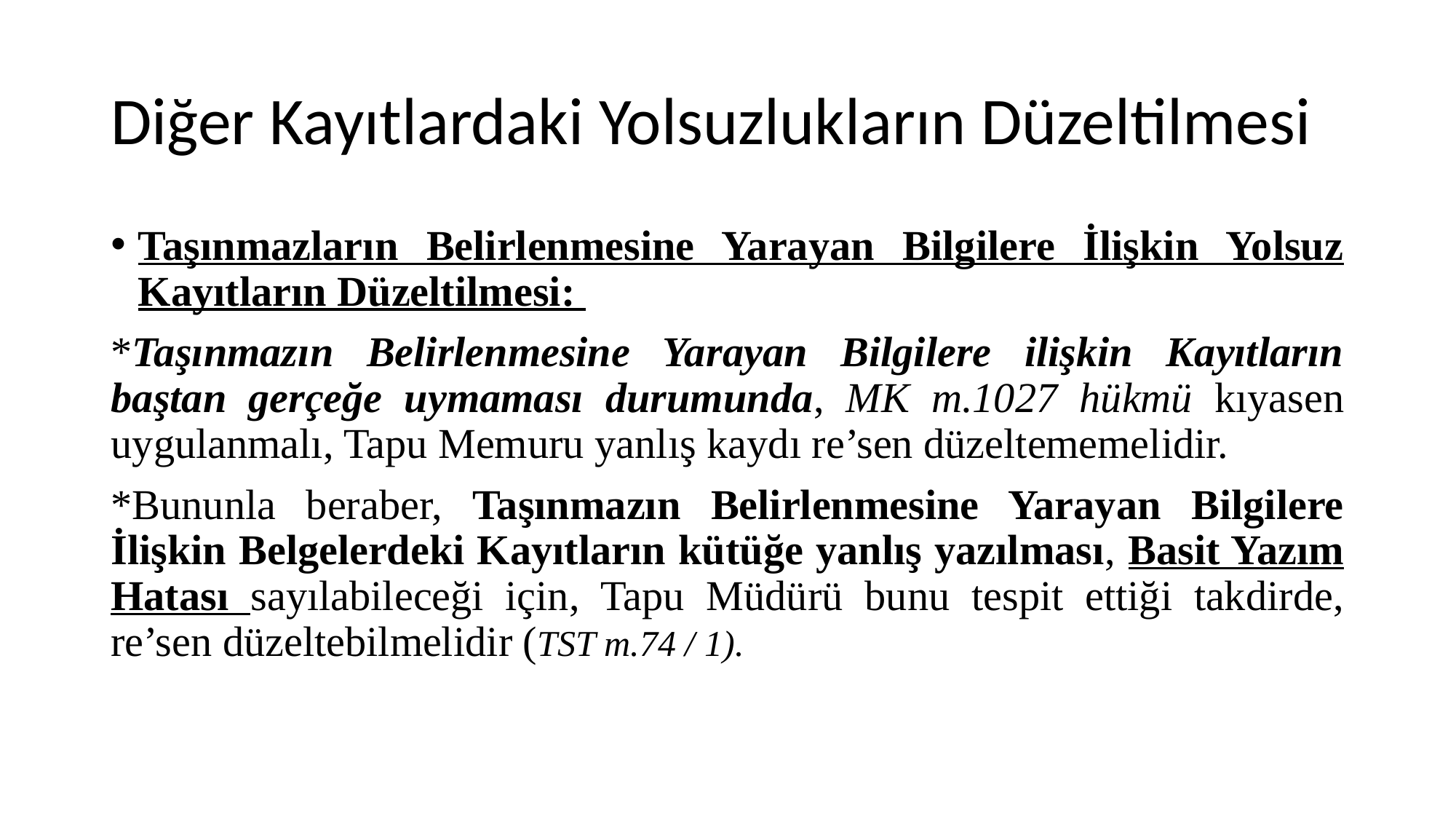

# Diğer Kayıtlardaki Yolsuzlukların Düzeltilmesi
Taşınmazların Belirlenmesine Yarayan Bilgilere İlişkin Yolsuz Kayıtların Düzeltilmesi:
*Taşınmazın Belirlenmesine Yarayan Bilgilere ilişkin Kayıtların baştan gerçeğe uymaması durumunda, MK m.1027 hükmü kıyasen uygulanmalı, Tapu Memuru yanlış kaydı re’sen düzeltememelidir.
*Bununla beraber, Taşınmazın Belirlenmesine Yarayan Bilgilere İlişkin Belgelerdeki Kayıtların kütüğe yanlış yazılması, Basit Yazım Hatası sayılabileceği için, Tapu Müdürü bunu tespit ettiği takdirde, re’sen düzeltebilmelidir (TST m.74 / 1).